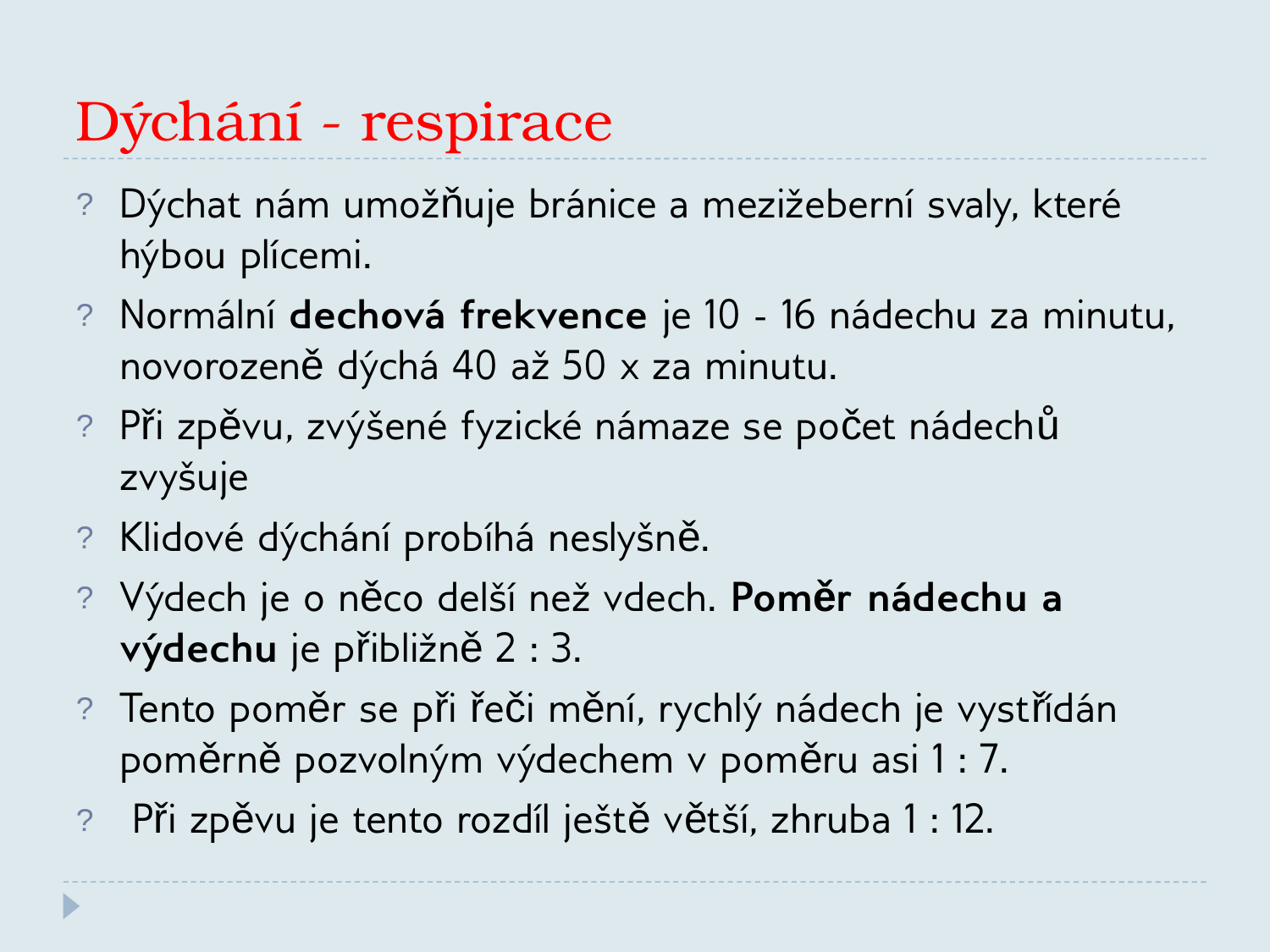

Dýchání - respirace
Dýchat nám umožňuje bránice a mezižeberní svaly, které hýbou plícemi.
Normální dechová frekvence je 10 - 16 nádechu za minutu, novorozeně dýchá 40 až 50 x za minutu.
Při zpěvu, zvýšené fyzické námaze se počet nádechů zvyšuje
Klidové dýchání probíhá neslyšně.
Výdech je o něco delší než vdech. Poměr nádechu a výdechu je přibližně 2 : 3.
Tento poměr se při řeči mění, rychlý nádech je vystřídán poměrně pozvolným výdechem v poměru asi 1 : 7.
 Při zpěvu je tento rozdíl ještě větší, zhruba 1 : 12.